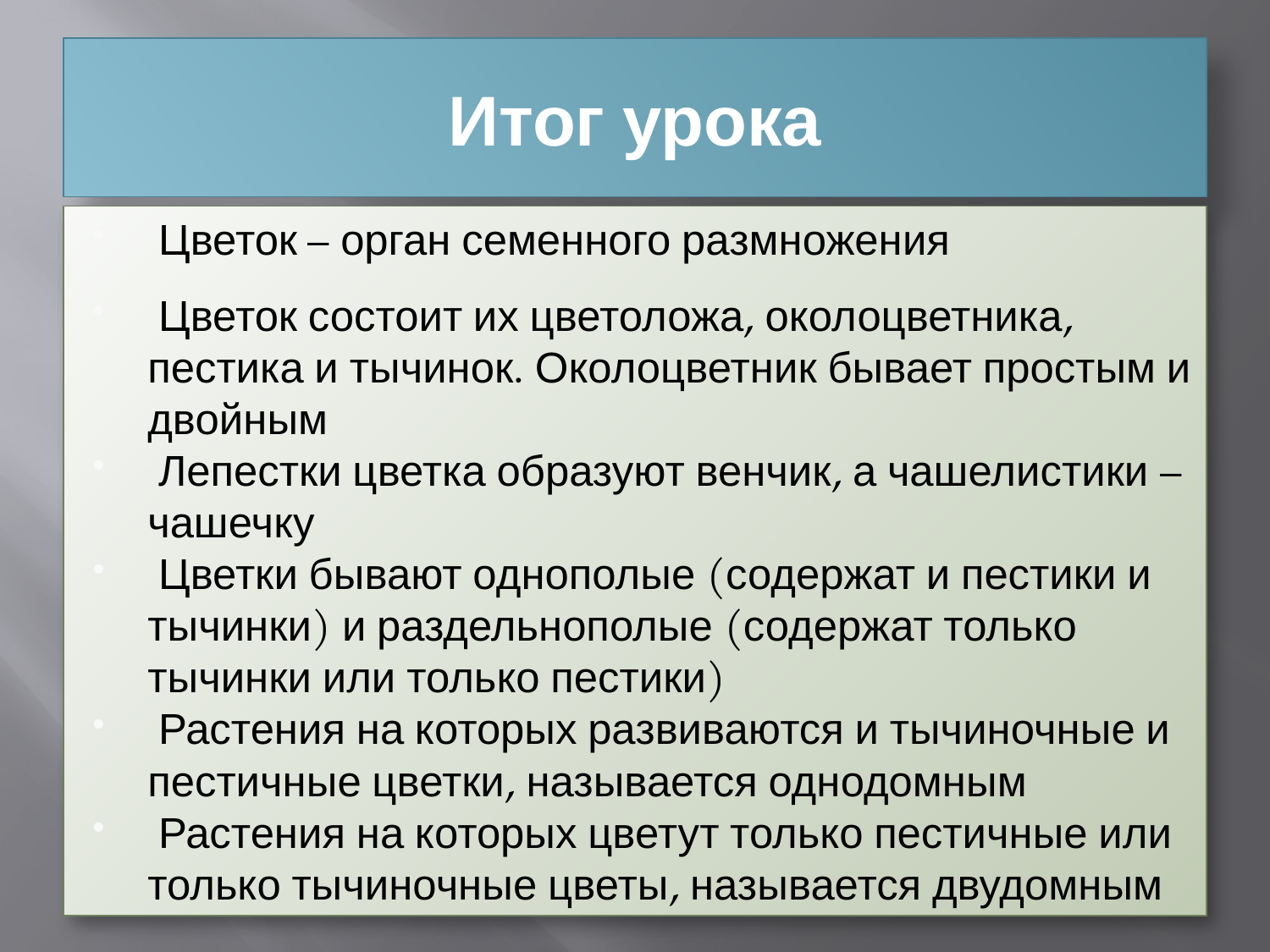

# Итог урока
 Цветок – орган семенного размножения

 Цветок состоит их цветоложа, околоцветника, пестика и тычинок. Околоцветник бывает простым и двойным
 Лепестки цветка образуют венчик, а чашелистики – чашечку
 Цветки бывают однополые (содержат и пестики и тычинки) и раздельнополые (содержат только тычинки или только пестики)
 Растения на которых развиваются и тычиночные и пестичные цветки, называется однодомным
 Растения на которых цветут только пестичные или только тычиночные цветы, называется двудомным